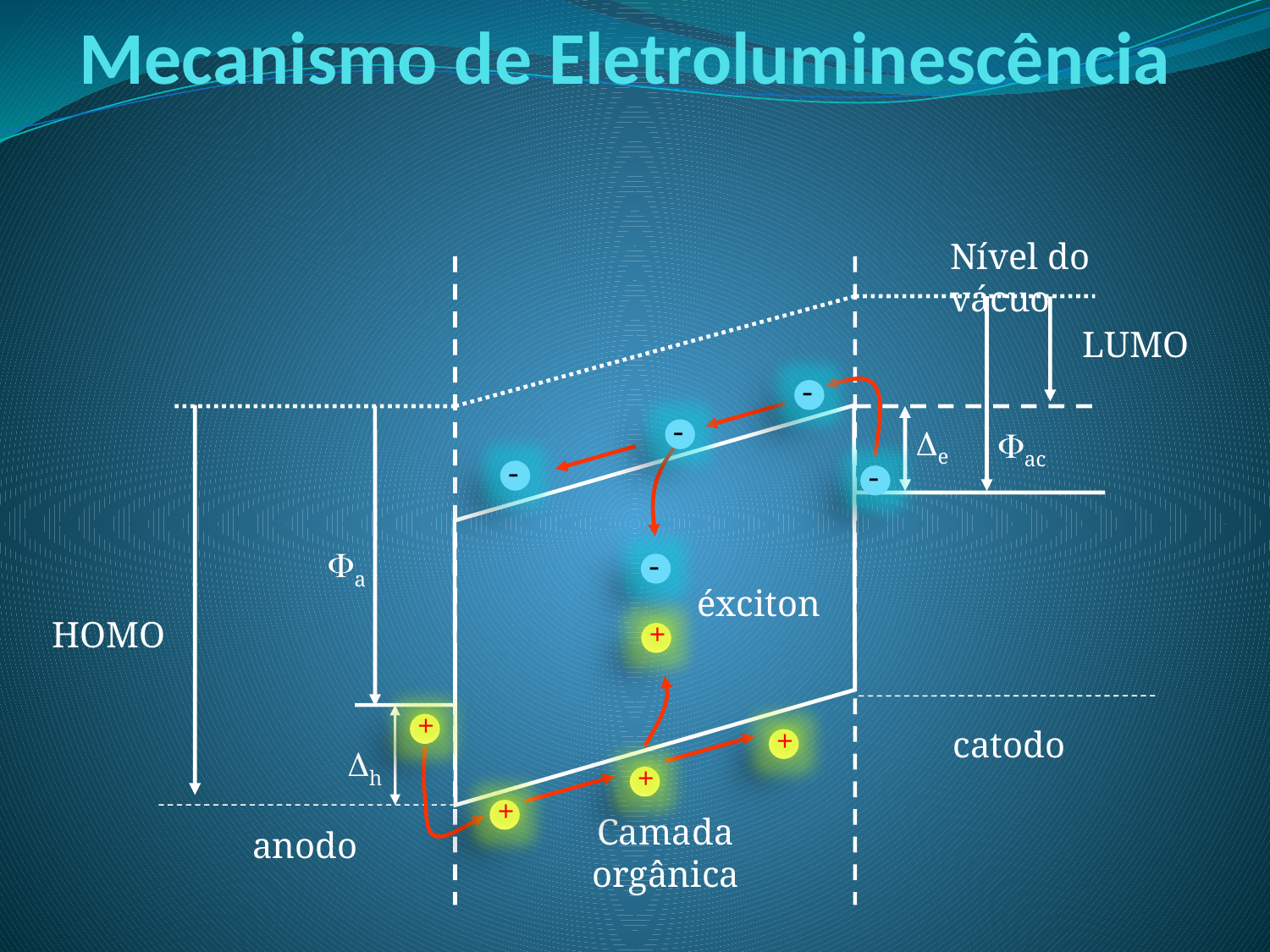

# Mecanismo de Eletroluminescência
Nível do vácuo

LUMO
-

-

-

-

-

+

+

+

+

+

Δe
Φac

Φa
éxciton
HOMO

catodo
Δh
Camada orgânica

anodo